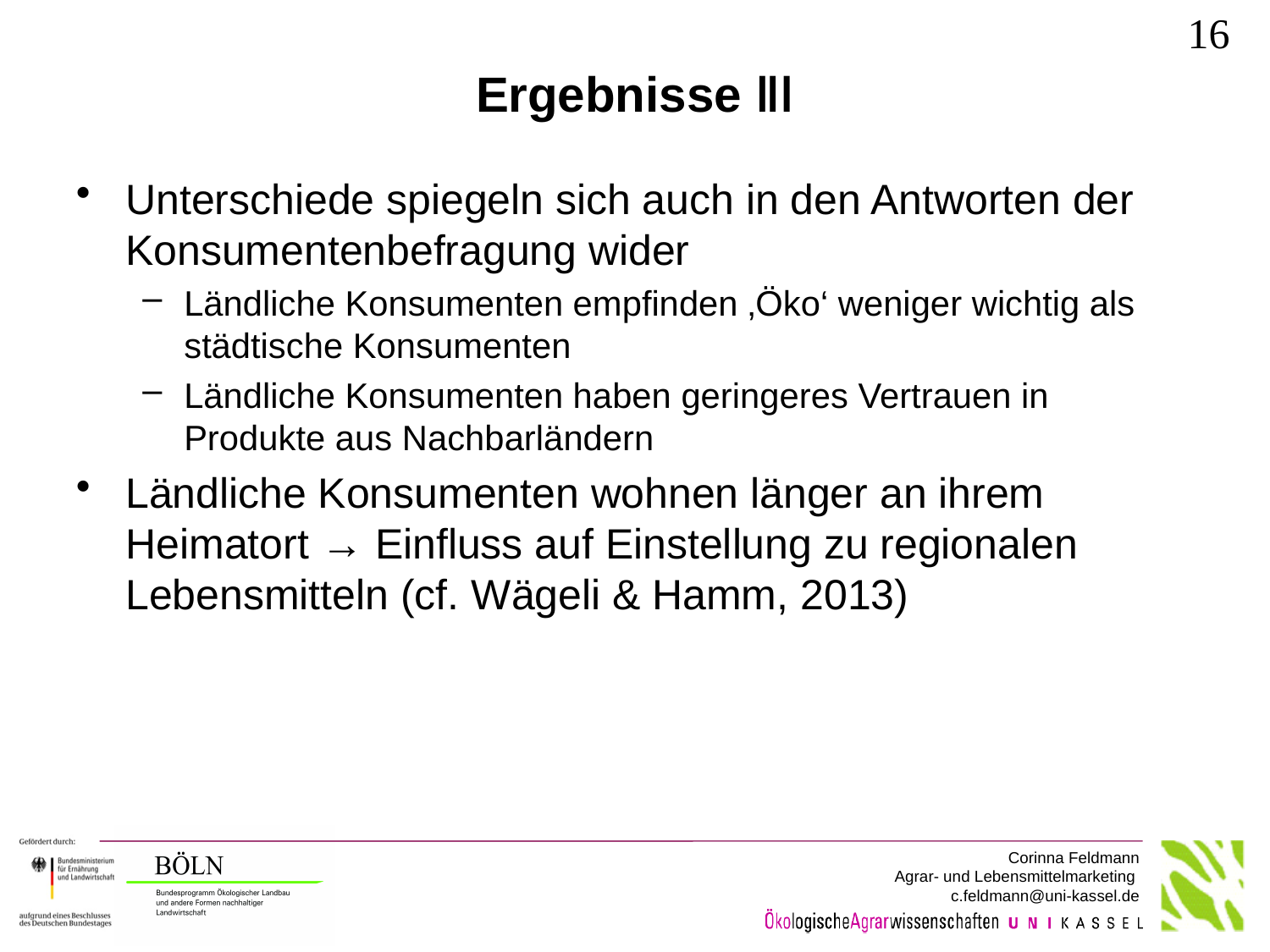

16
# Ergebnisse ǁǀ
Unterschiede spiegeln sich auch in den Antworten der Konsumentenbefragung wider
Ländliche Konsumenten empfinden ‚Öko‘ weniger wichtig als städtische Konsumenten
Ländliche Konsumenten haben geringeres Vertrauen in Produkte aus Nachbarländern
Ländliche Konsumenten wohnen länger an ihrem Heimatort → Einfluss auf Einstellung zu regionalen Lebensmitteln (cf. Wägeli & Hamm, 2013)